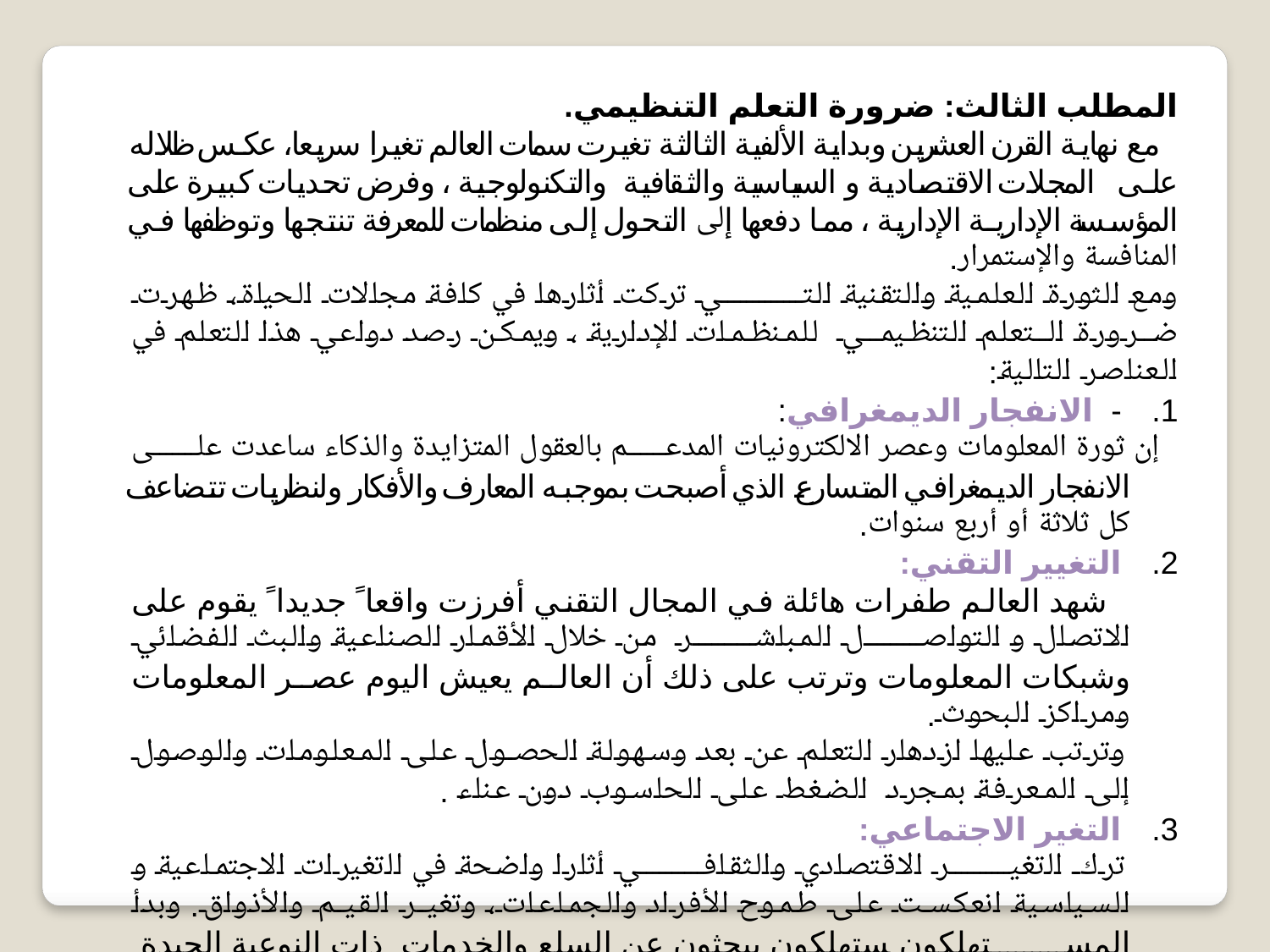

المطلب الثالث: ضرورة التعلم التنظيمي.
  مع نهاية ﺍﻟﻘﺮﻥ ﺍﻟﻌﺸﺮﻳﻦ ﻭﺑﺪﺍﻳﺔ ﺍﻷﻟﻔﻴﺔ ﺍﻟﺜﺎﻟﺜﺔ ﺗﻐيرت سمات العالم تغيرا سريعا، ﻋﻜـﺲ ظلاله ﻋﻠـى   المجلات الاقتصادية ﻭ ﺍﻟﺴﻴﺎﺳﻴﺔ ﻭﺍﻟﺜﻘﺎﻓﻴﺔ  وﺍﻟﺘﻜﻨﻮﻟﻮﺟﻴﺔ ، ﻭﻓﺮﺽ تحديات كبيرة على المؤسسة الإدارية ﺍﻹﺩﺍﺭﻳﺔ ، مما ﺩﻓﻌﻬﺎ ﺇﱃ ﺍﻟﺘﺤﻮﻝ إلى ﻣﻨﻈﻤﺎﺕ ﻟﻠﻤﻌﺮﻓﺔ ﺗﻨﺘﺠﻬﺎ ﻭﺗﻮﻇﻔﻬﺎ في المنافسة وﺍلإﺳﺘﻤﺮﺍﺭ.
ﻭﻣﻊ ﺍﻟﺜﻮﺭﺓ ﺍﻟﻌﻠﻤﻴﺔ وﺍﻟﺘﻘﻨﻴﺔ التي ﺗﺮﻛﺖ ﺃﺛﺎﺭﻫﺎ ﰲ ﻛﺎﻓﺔ مجالات الحياة، ﻇﻬﺮﺕ ﺿـﺮﻭﺭﺓ ﺍﻟـﺘﻌﻠﻢ ﺍﻟﺘﻨﻈﻴﻤـﻲ  ﻟﻠﻤﻨﻈﻤﺎﺕ اﻹﺩﺍﺭﻳﺔ ، ويمكن ﺭﺻﺪ ﺩﻭﺍﻋﻲ ﻫﺬﺍ ﺍﻟﺘﻌﻠﻢ ﰲ ﺍﻟﻌﻨﺎﺻﺮ ﺍﻟﺘﺎﻟﻴﺔ:
 -  الانفجار ﺍلديمغرافي:
  ﺇﻥ ﺛﻮﺭﺓ المعلومات ﻭﻋﺼﺮ ﺍﻻﻟﻜﺘﺮﻭﻧﻴﺎﺕ المدعم ﺑﺎﻟﻌﻘﻮﻝ المتزايدة وﺍﻟﺬﻛﺎﺀ ﺳﺎﻋﺪﺕ ﻋﻠـﻰ الانفجار الديمغرافي المتسارع ﺍﻟﺬﻱ ﺃﺻﺒﺤﺖ بموجبه المعارف والأفكار وﻟﻨﻈﺮﻳﺎﺕ ﺗﺘﻀﺎﻋﻒ ﻛﻞ ﺛﻼﺛﺔ ﺃﻭ ﺃﺭﺑﻊ ﺳﻨﻮﺍﺕ.
 التغيير التقني:
        ﺷﻬﺪ العالم ﻃﻔﺮﺍﺕ ﻫﺎﺋﻠﺔ في المجال التقني ﺃﻓﺮﺯﺕ ﻭﺍﻗﻌﺎﹰ ﺟﺪﻳﺪﺍﹰ ﻳﻘﻮﻡ ﻋﻠﻰ اﻻﺗﺼﺎﻝ ﻭ ﺍﻟﺘﻮﺍﺻل المباشر  ﻣﻦ خلال ﺍﻷﻗﻤﺎﺭ ﺍﻟﺼﻨﺎﻋﻴﺔ ﻭﺍﻟﺒﺚ ﺍﻟﻔﻀﺎﺋﻲ ﻭﺷﺒﻜﺎﺕ المعلومات ﻭﺗﺮﺗﺐ ﻋﻠﻰ ﺫﻟﻚ ﺃﻥ العالم ﻳﻌﻴﺶ ﺍﻟﻴﻮﻡ عصر المعلومات ﻭﻣﺮﺍﻛﺰ ﺍﻟﺒﺤﻮﺙ.
      ﻭﺗﺮﺗﺐ ﻋﻠﻴﻬﺎ ﺍﺯﺩﻫﺎﺭ ﺍﻟﺘﻌﻠﻢ ﻋﻦ ﺑﻌﺪ ﻭﺳﻬﻮﻟﺔ الحصول ﻋﻠﻰ المعلومات ﻭﺍﻟﻮﺻﻮﻝ إلى المعرفة بمجرد  ﺍﻟﻀﻐﻂ ﻋﻠﻰ الحاسوب ﺩﻭﻥ ﻋﻨﺎﺀ .
 التغير الاجتماعي:
      ﺗﺮﻙ ﺍﻟتغير ﺍﻻﻗﺘﺼﺎﺩﻱ ﻭالثقافي ﺃﺛﺎﺭﺍ ﻭﺍﺿﺤﺔ ﰲ ﺍﻟتغيرات اﻻﺟﺘﻤﺎﻋﻴﺔ ﻭ ﺍﻟﺴﻴﺎﺳﻴﺔ ﺍﻧﻌﻜﺴﺖ ﻋﻠﻰ ﻃﻤﻮﺡ ﺍﻷﻓﺮﺍﺩ والجماعات، وتغير القيم والأذواق. وﺑﺪﺃ المستهلكون ﺴﺘﻬﻠﻜﻮﻥ ﻳﺒﺤﺜﻮﻥ ﻋﻦ ﺍﻟﺴﻠﻊ ﻭالخدمات  ﺫﺍﺕ ﺍﻟﻨﻮﻋﻴﺔ الجيدة  ﻭاﻟﺴﻌﺮ المناسب ﻭﺍﻟﺴﺮﻋﺔ ﰲ ﺍﻟﺘﻮﺻﻴﻞ ﻭﺍﻟﺼﻴﺎﻧﺔ .ﺃﻣﺎ ﺍﻟﻌﺎﻣﻠﻮﻥ ﻓﻘﺪ ﺗﺰﺍﻳﺪﺕ ﺗﻮﻗﻌاتهم وﻃﻤوحاتهم وﻣﻄﺎﻟﺒﻬﻢ نحو ﺑﻴﺌﺔ ﻋﻤﻞ ﻫﺎﺩﺋﺔ ﻭﺃﻣﻨﺔ .